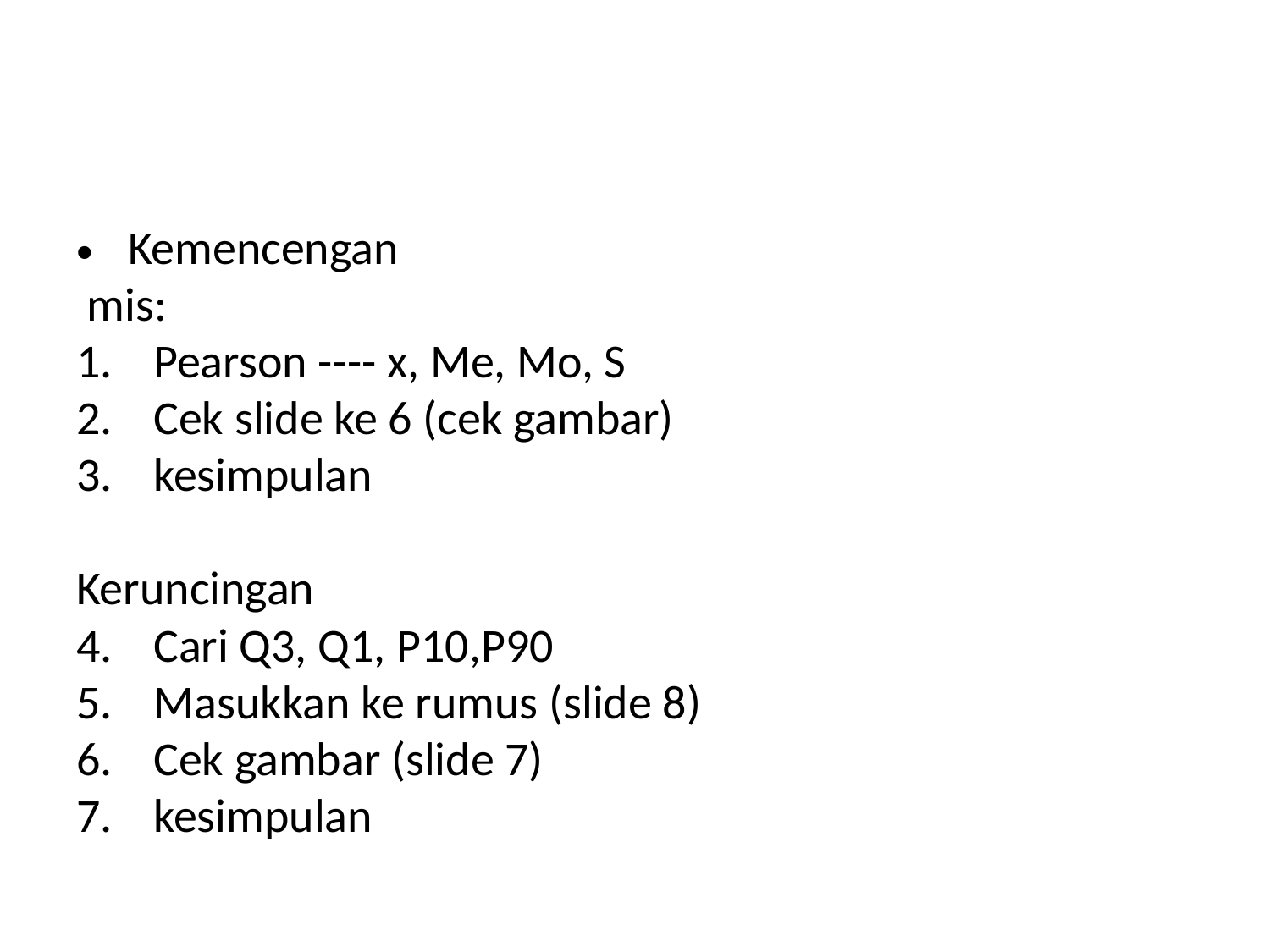

#
Kemencengan
 mis:
Pearson ---- x, Me, Mo, S
Cek slide ke 6 (cek gambar)
kesimpulan

Keruncingan
Cari Q3, Q1, P10,P90
Masukkan ke rumus (slide 8)
Cek gambar (slide 7)
kesimpulan